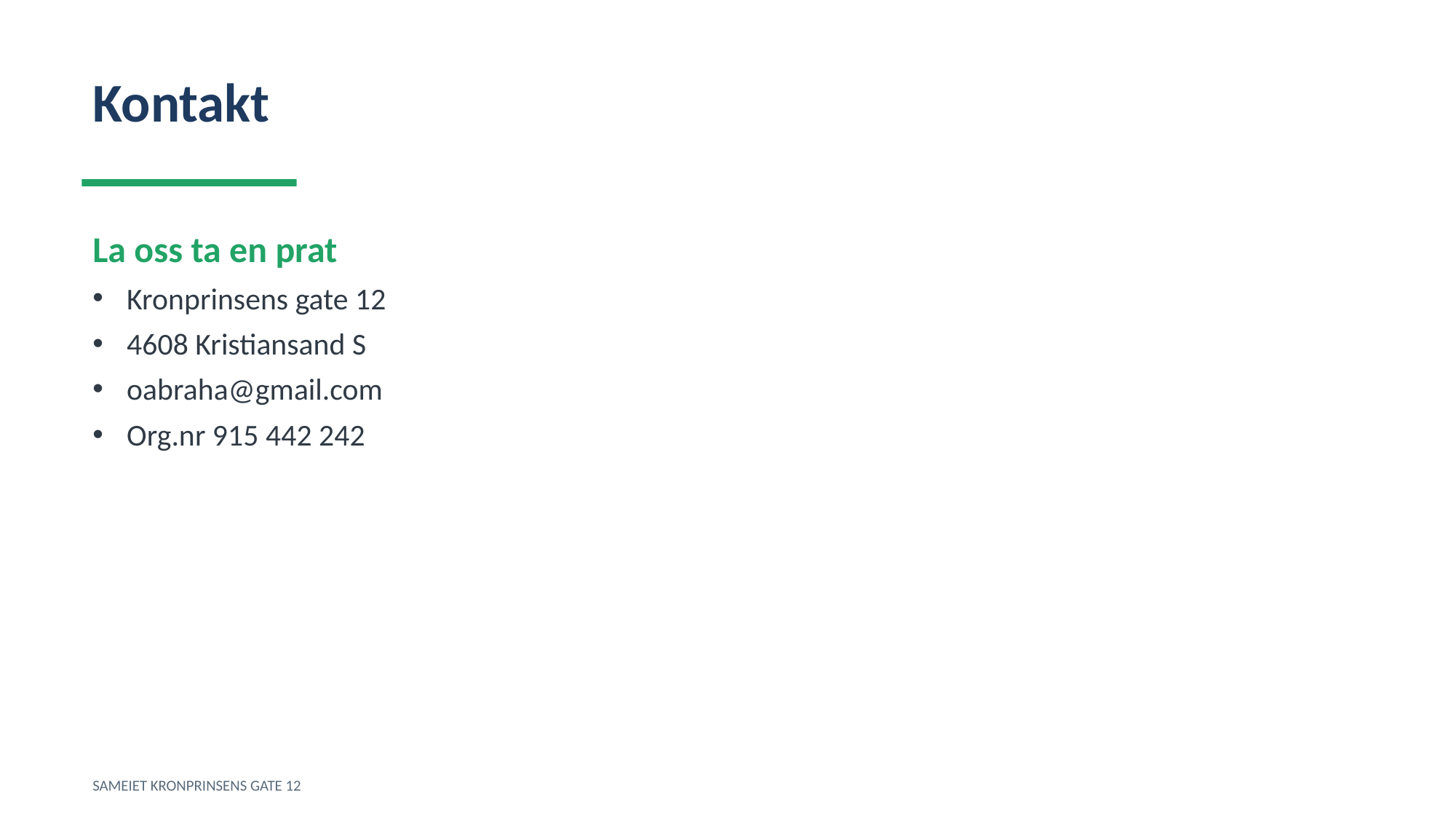

Kontakt

La oss ta en prat
Kronprinsens gate 12
4608 Kristiansand S
oabraha@gmail.com
Org.nr 915 442 242
SAMEIET KRONPRINSENS GATE 12